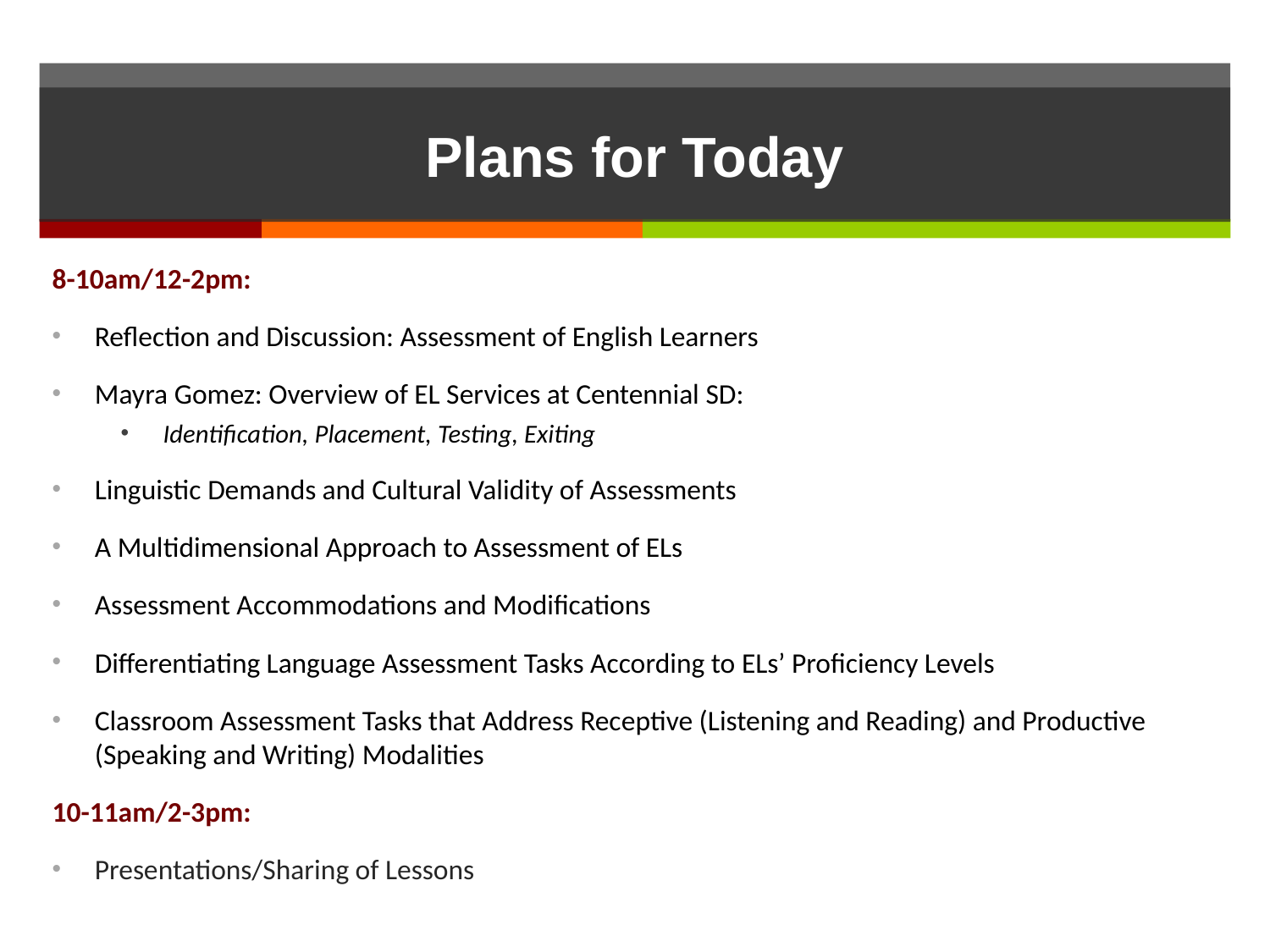

# Plans for Today
8-10am/12-2pm:
Reflection and Discussion: Assessment of English Learners
Mayra Gomez: Overview of EL Services at Centennial SD:
Identification, Placement, Testing, Exiting
Linguistic Demands and Cultural Validity of Assessments
A Multidimensional Approach to Assessment of ELs
Assessment Accommodations and Modifications
Differentiating Language Assessment Tasks According to ELs’ Proficiency Levels
Classroom Assessment Tasks that Address Receptive (Listening and Reading) and Productive (Speaking and Writing) Modalities
10-11am/2-3pm:
Presentations/Sharing of Lessons